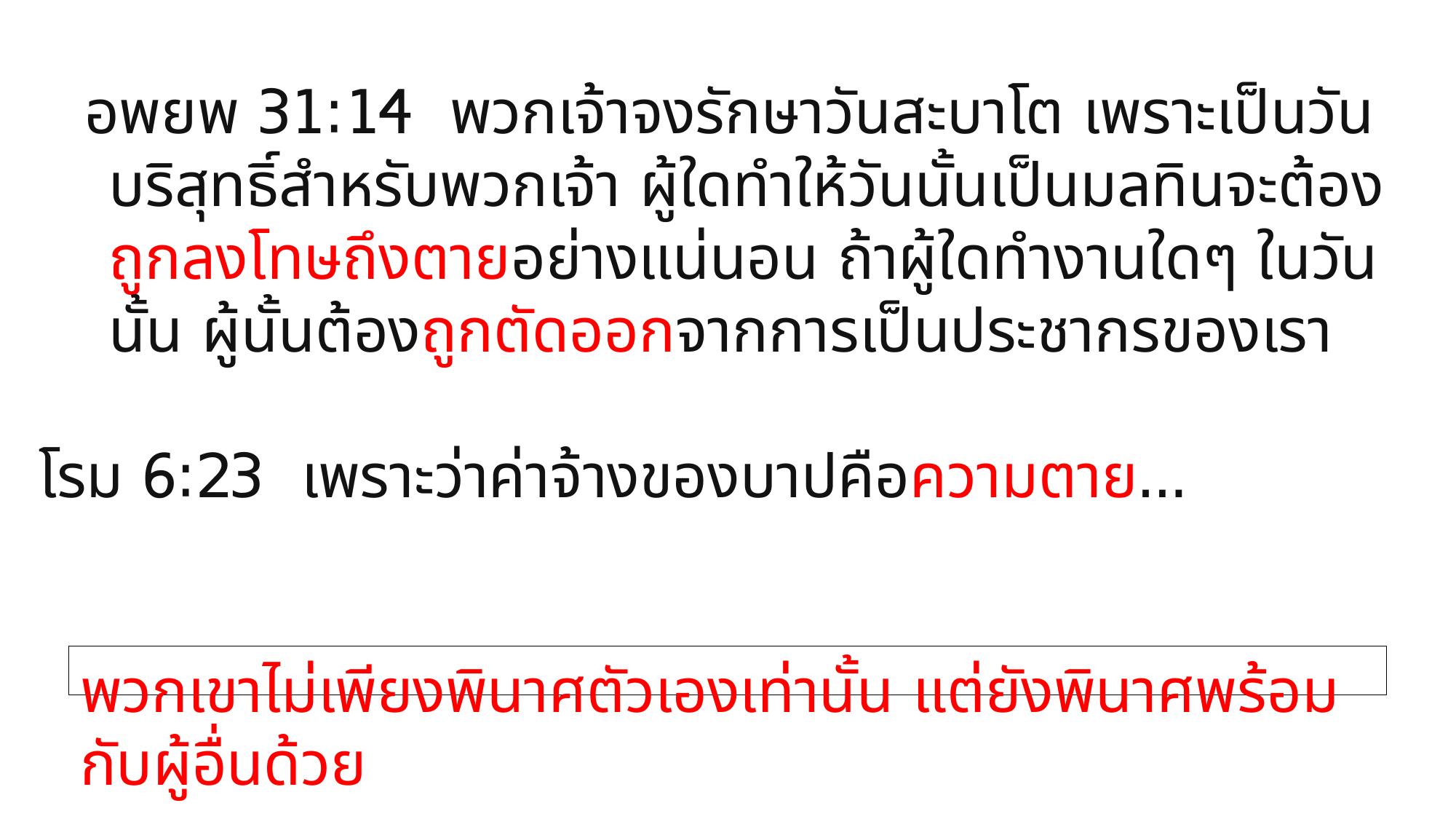

อพยพ 31:14  พวกเจ้าจงรักษาวันสะบาโต เพราะเป็นวันบริสุทธิ์สำหรับพวกเจ้า ผู้ใดทำให้วันนั้นเป็นมลทินจะต้องถูกลงโทษถึงตายอย่างแน่นอน ถ้าผู้ใดทำงานใดๆ ในวันนั้น ผู้นั้นต้องถูกตัดออกจากการเป็นประชากรของเรา

โรม 6:23  เพราะว่าค่าจ้างของบาปคือความตาย…
พวกเขาไม่เพียงพินาศตัวเองเท่านั้น แต่ยังพินาศพร้อมกับผู้อื่นด้วย